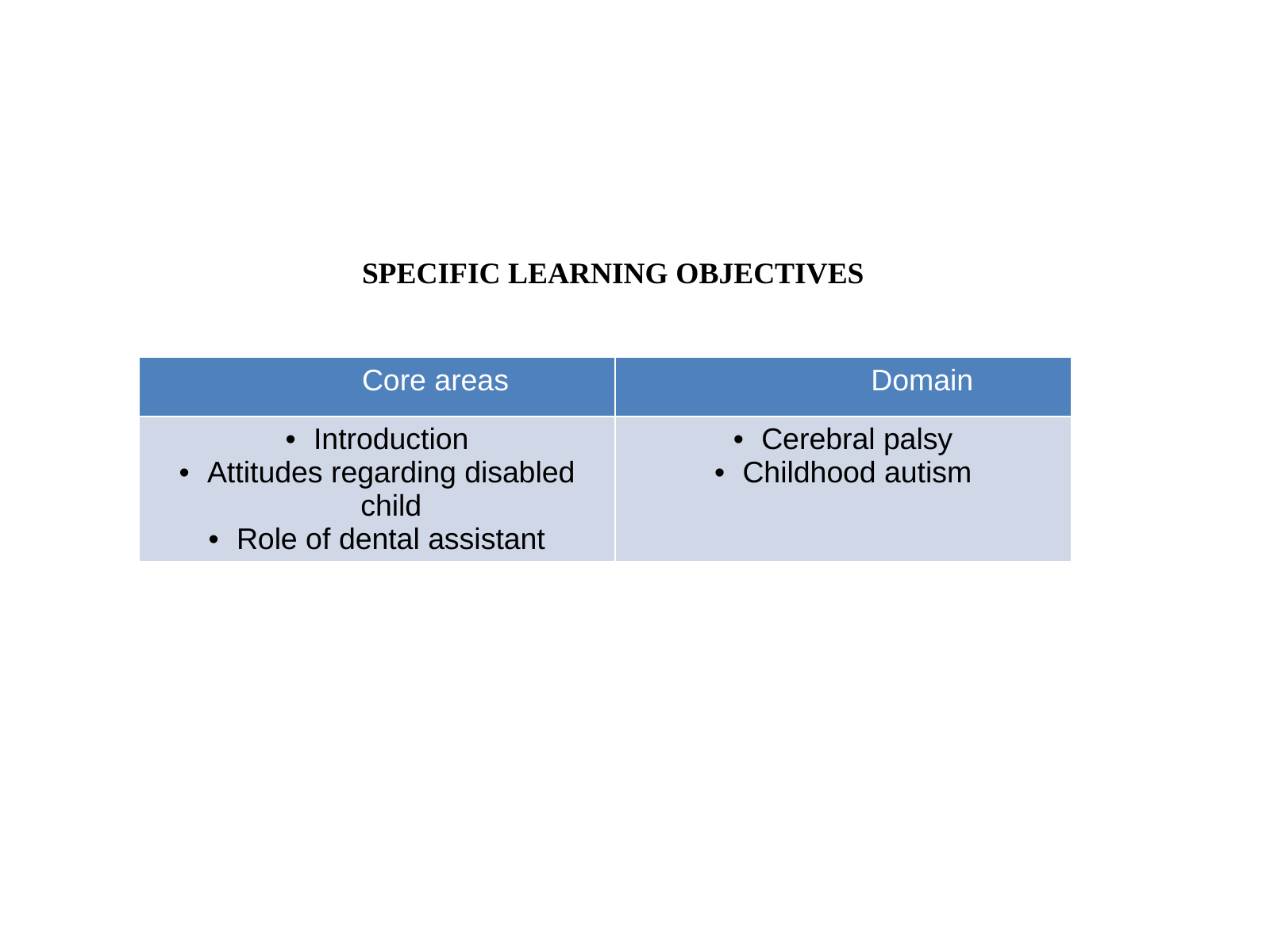

SPECIFIC LEARNING OBJECTIVES
| Core areas | Domain |
| --- | --- |
| Introduction Attitudes regarding disabled child Role of dental assistant | Cerebral palsy Childhood autism |